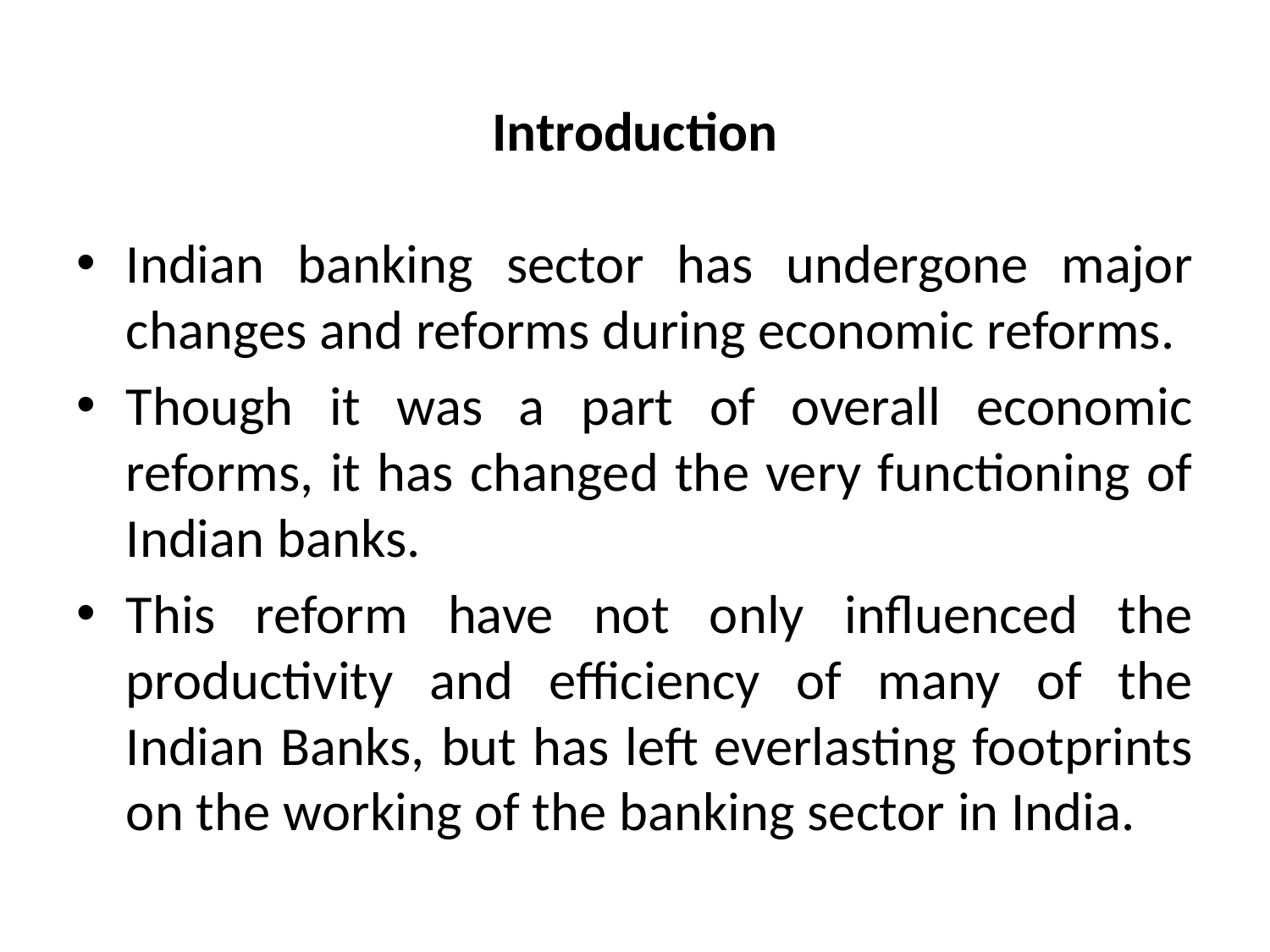

# Introduction
Indian banking sector has undergone major changes and reforms during economic reforms.
Though it was a part of overall economic reforms, it has changed the very functioning of Indian banks.
This reform have not only influenced the productivity and efficiency of many of the Indian Banks, but has left everlasting footprints on the working of the banking sector in India.